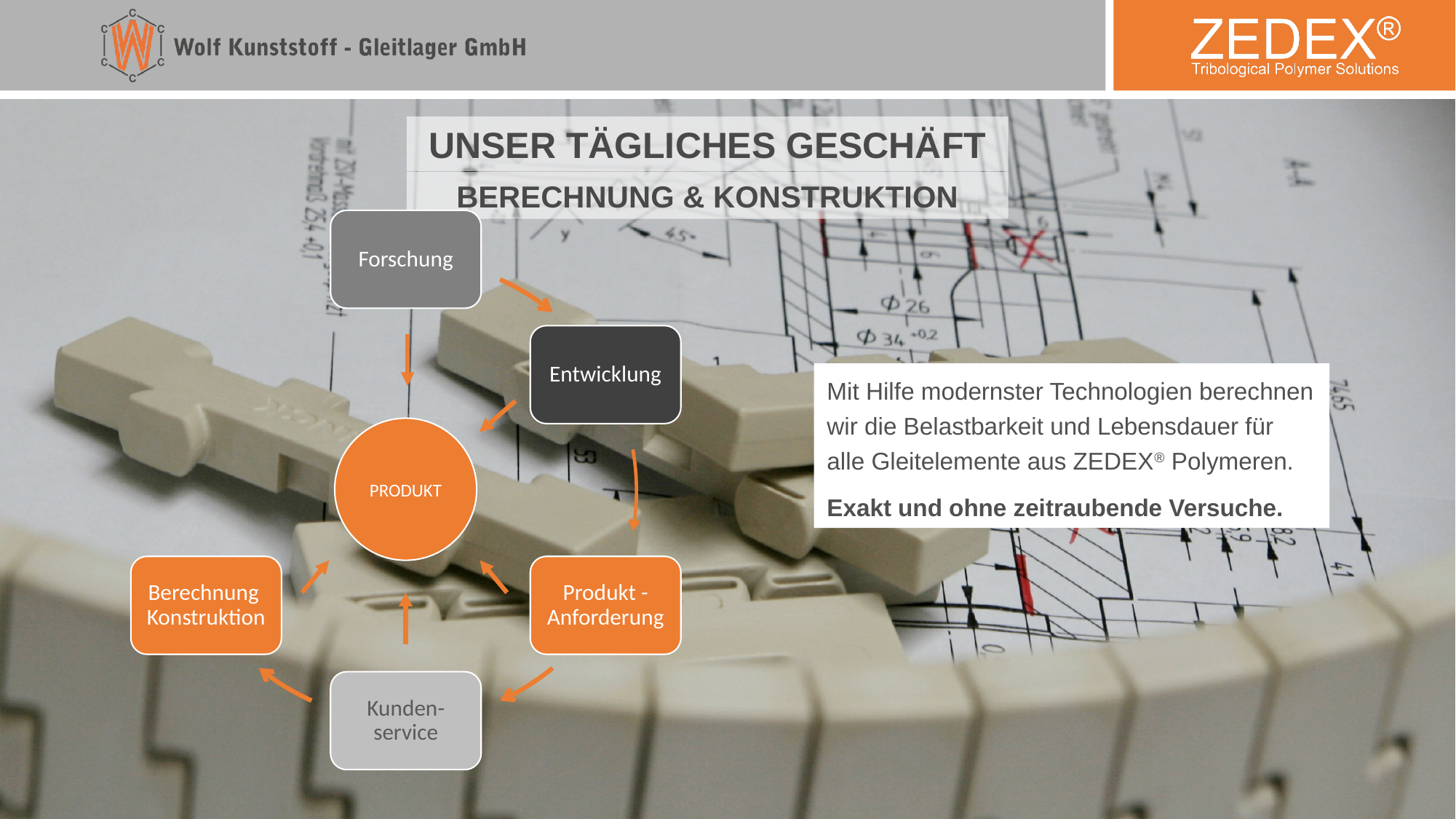

UNSER TÄGLICHES GESCHÄFT
BERECHNUNG & KONSTRUKTION
Forschung

Entwicklung
Berechnung  Konstruktion
Produkt - Anforderung
Kunden-service
Mit Hilfe modernster Technologien berechnen wir die Belastbarkeit und Lebensdauer für alle Gleitelemente aus ZEDEX® Polymeren.
Exakt und ohne zeitraubende Versuche.
PRODUKT